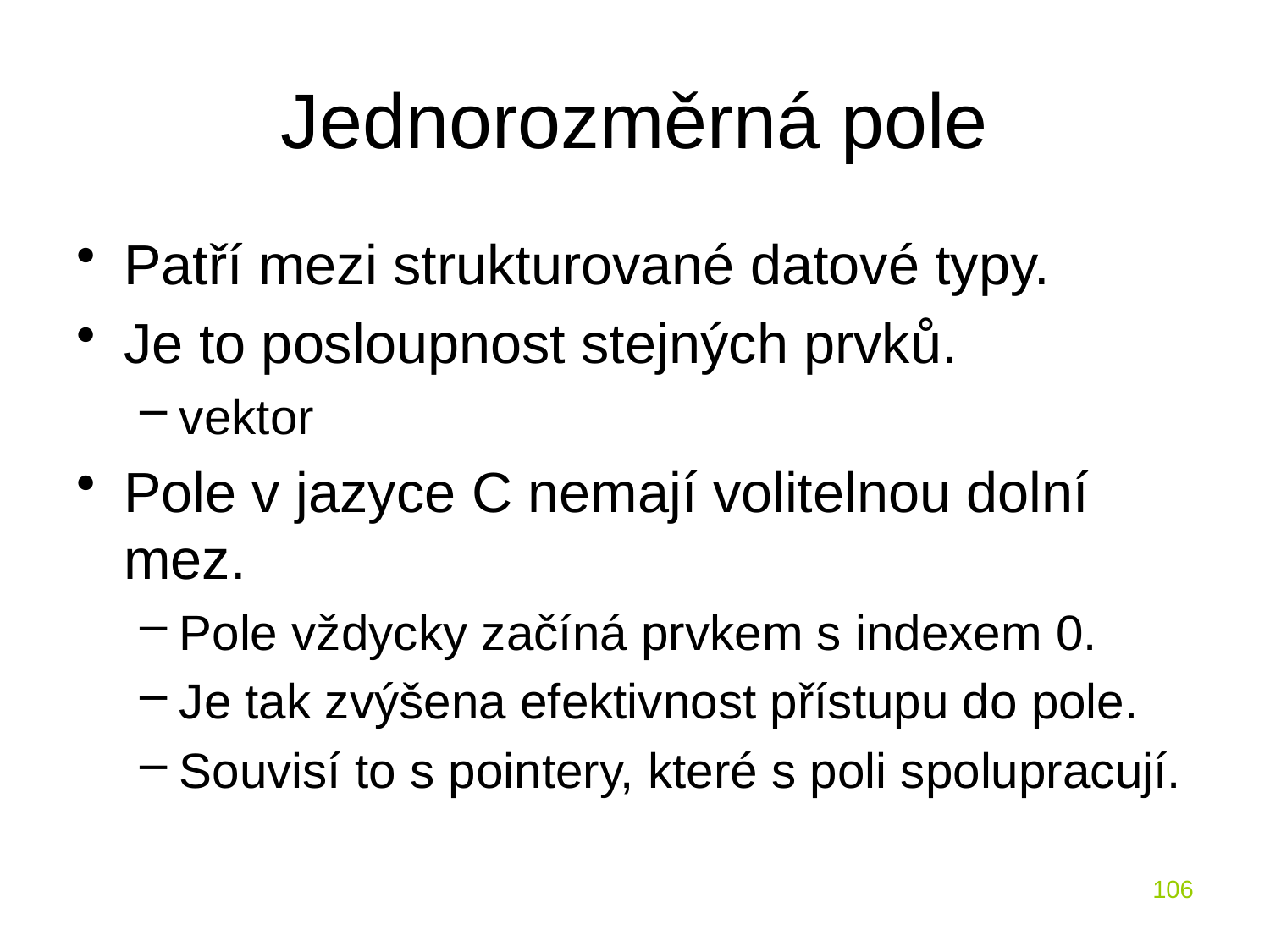

# Jednorozměrná pole
Patří mezi strukturované datové typy.
Je to posloupnost stejných prvků.
vektor
Pole v jazyce C nemají volitelnou dolní mez.
Pole vždycky začíná prvkem s indexem 0.
Je tak zvýšena efektivnost přístupu do pole.
Souvisí to s pointery, které s poli spolupracují.
106